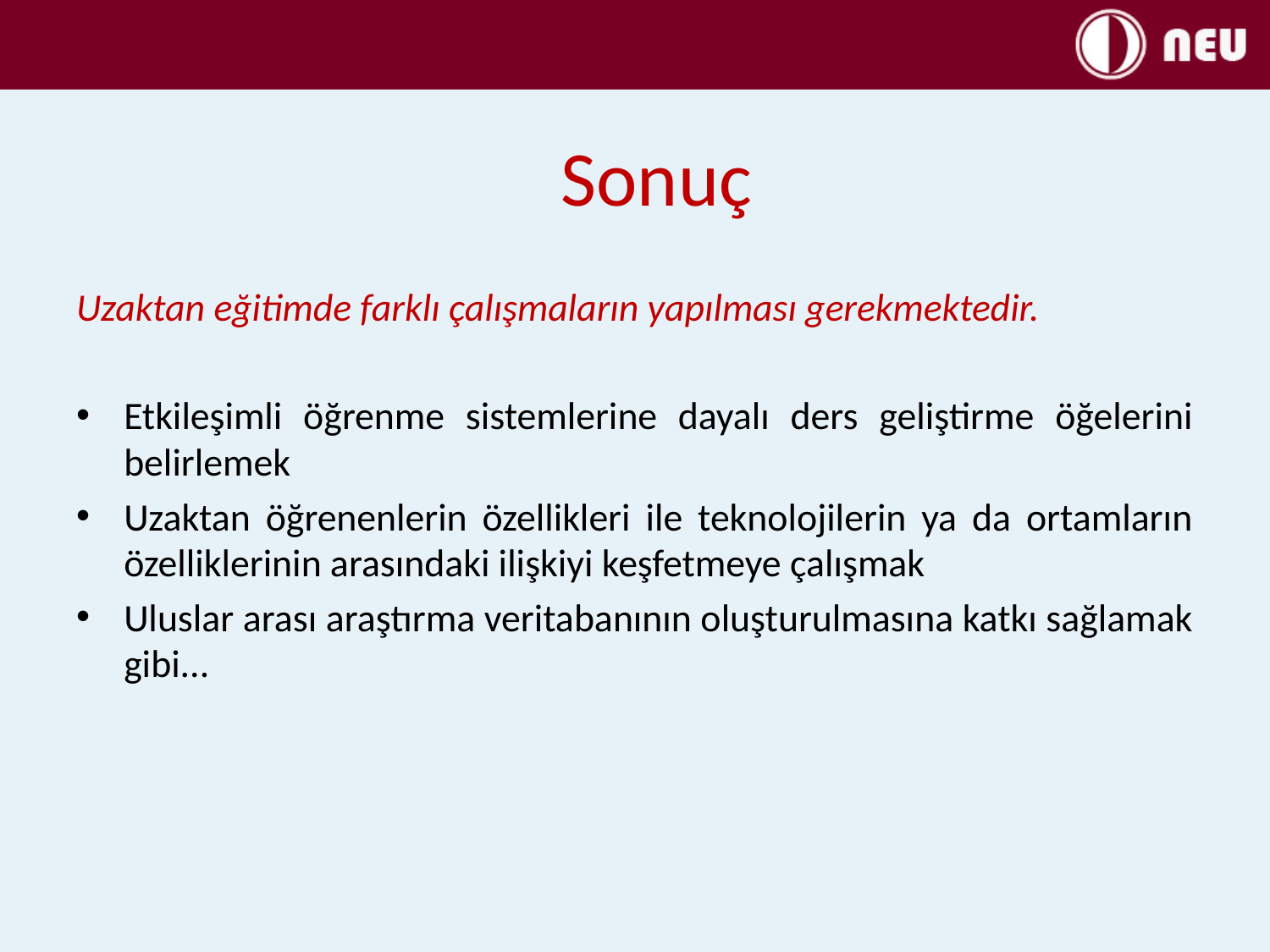

# Sonuç

Uzaktan eğitimde farklı çalışmaların yapılması gerekmektedir.

Etkileşimli öğrenme sistemlerine dayalı ders geliştirme öğelerini belirlemek
Uzaktan öğrenenlerin özellikleri ile teknolojilerin ya da ortamların özelliklerinin arasındaki ilişkiyi keşfetmeye çalışmak
Uluslar arası araştırma veritabanının oluşturulmasına katkı sağlamak gibi...